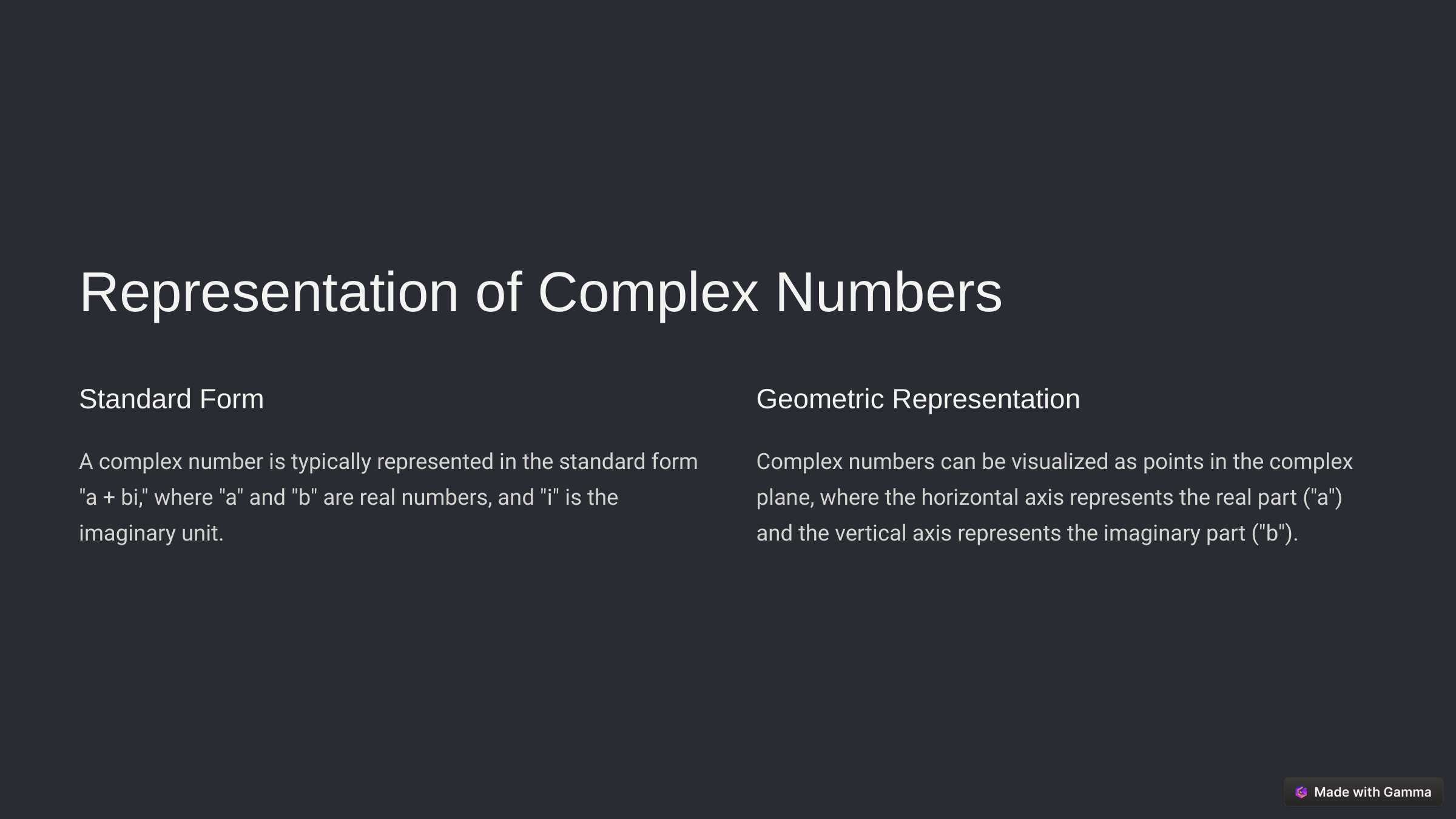

Representation of Complex Numbers
Standard Form
Geometric Representation
A complex number is typically represented in the standard form "a + bi," where "a" and "b" are real numbers, and "i" is the imaginary unit.
Complex numbers can be visualized as points in the complex plane, where the horizontal axis represents the real part ("a") and the vertical axis represents the imaginary part ("b").